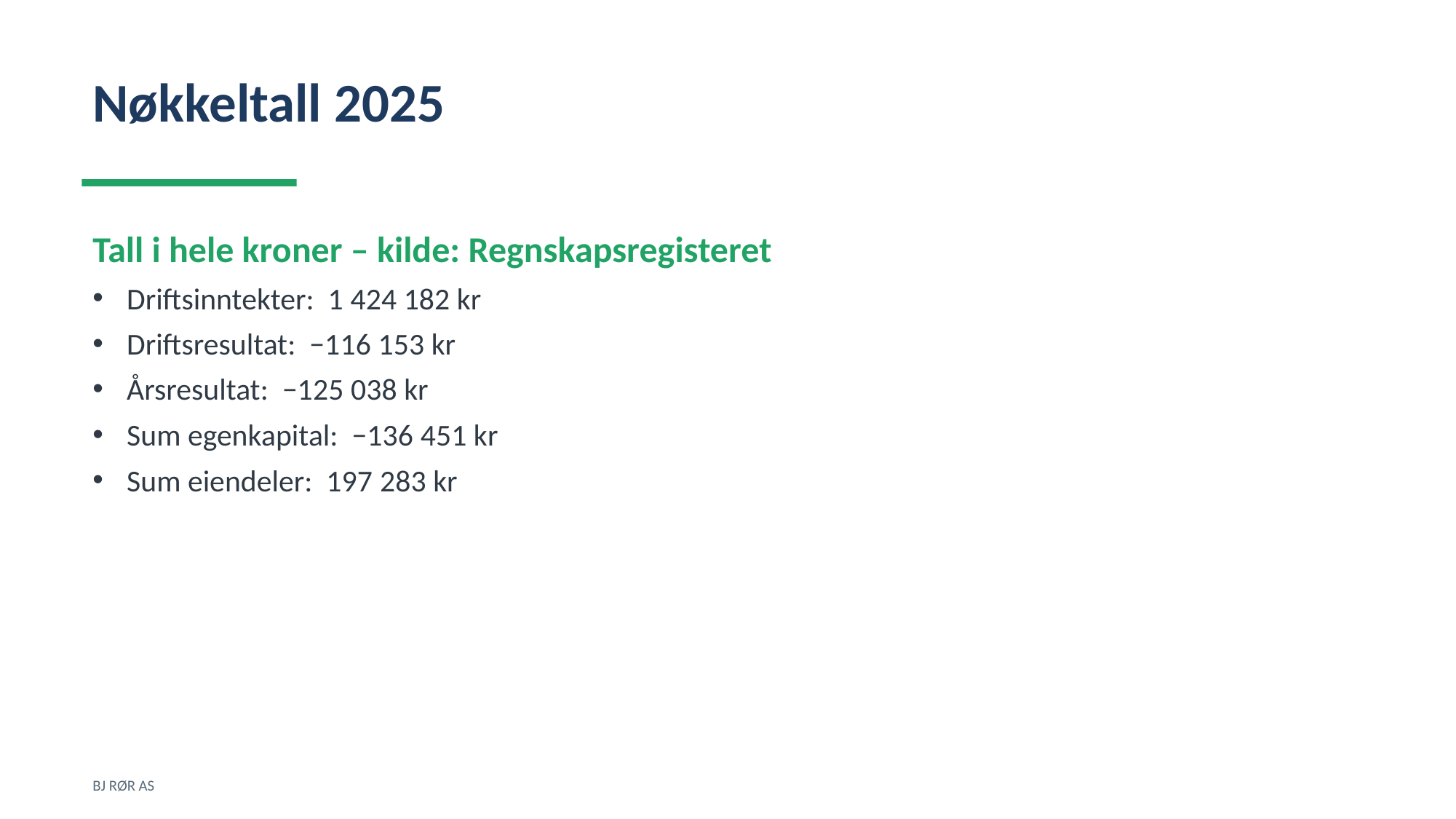

Nøkkeltall 2025

Tall i hele kroner – kilde: Regnskapsregisteret
Driftsinntekter:  1 424 182 kr
Driftsresultat:  −116 153 kr
Årsresultat:  −125 038 kr
Sum egenkapital:  −136 451 kr
Sum eiendeler:  197 283 kr
BJ RØR AS